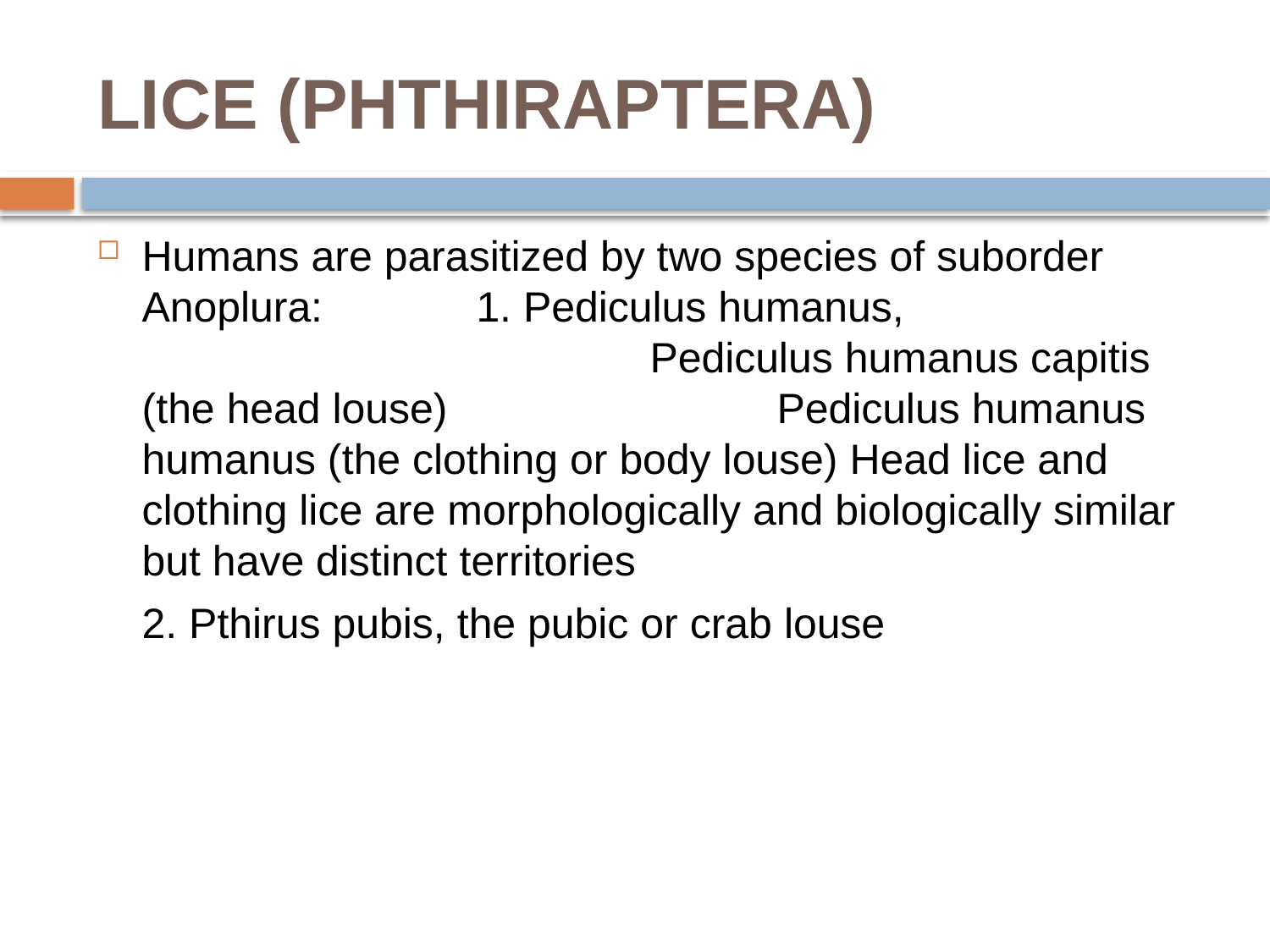

# LICE (PHTHIRAPTERA)
Humans are parasitized by two species of suborder Anoplura:             1. Pediculus humanus,                                                                	Pediculus humanus capitis (the head louse)                    	Pediculus humanus humanus (the clothing or body louse) Head lice and clothing lice are morphologically and biologically similar but have distinct territories
	2. Pthirus pubis, the pubic or crab louse